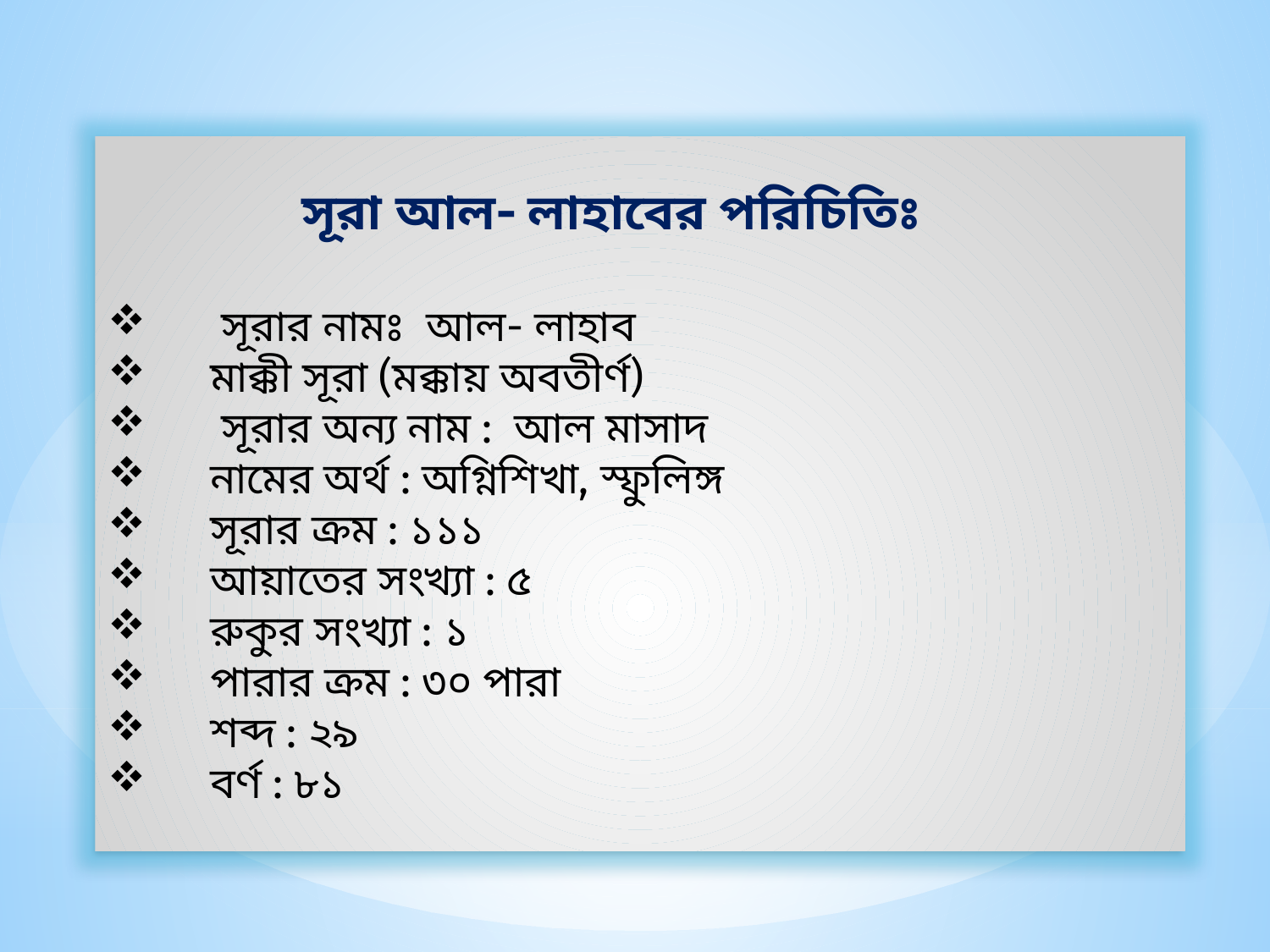

সূরা আল- লাহাবের পরিচিতিঃ

      সূরার নামঃ  আল- লাহাব
     মাক্কী সূরা (মক্কায় অবতীর্ণ)
      সূরার অন্য নাম :  আল মাসাদ
     নামের অর্থ : অগ্নিশিখা, স্ফুলিঙ্গ
     সূরার ক্রম : ১১১
     আয়াতের সংখ্যা : ৫
     রুকুর সংখ্যা : ১
     পারার ক্রম : ৩০ পারা
     শব্দ : ২৯
     বর্ণ : ৮১